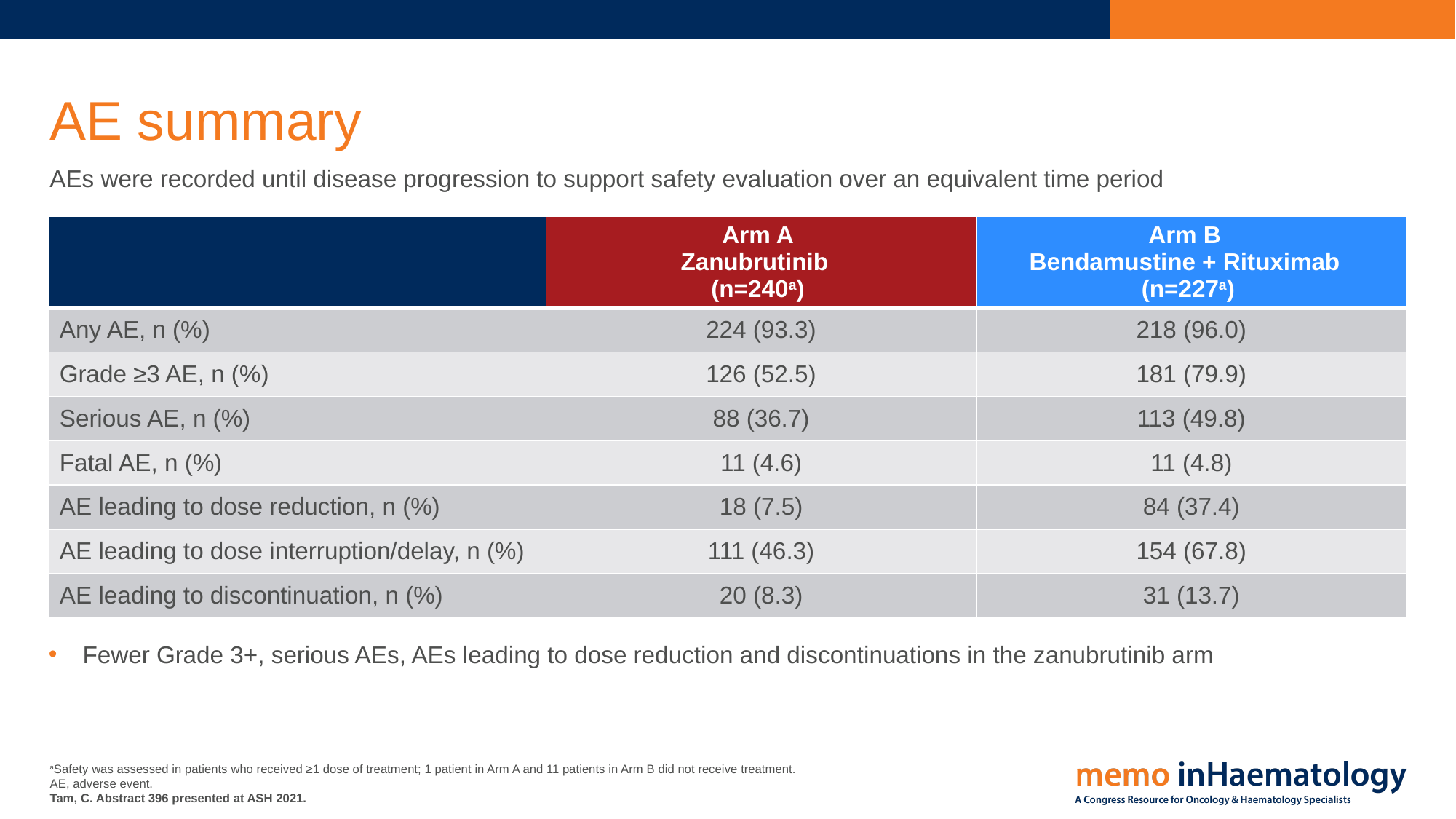

# AE summary
AEs were recorded until disease progression to support safety evaluation over an equivalent time period
|  | Arm A Zanubrutinib (n=240a) | Arm B Bendamustine + Rituximab (n=227a) |
| --- | --- | --- |
| Any AE, n (%) | 224 (93.3) | 218 (96.0) |
| Grade ≥3 AE, n (%) | 126 (52.5) | 181 (79.9) |
| Serious AE, n (%) | 88 (36.7) | 113 (49.8) |
| Fatal AE, n (%) | 11 (4.6) | 11 (4.8) |
| AE leading to dose reduction, n (%) | 18 (7.5) | 84 (37.4) |
| AE leading to dose interruption/delay, n (%) | 111 (46.3) | 154 (67.8) |
| AE leading to discontinuation, n (%) | 20 (8.3) | 31 (13.7) |
Fewer Grade 3+, serious AEs, AEs leading to dose reduction and discontinuations in the zanubrutinib arm
aSafety was assessed in patients who received ≥1 dose of treatment; 1 patient in Arm A and 11 patients in Arm B did not receive treatment.
AE, adverse event.
Tam, C. Abstract 396 presented at ASH 2021.